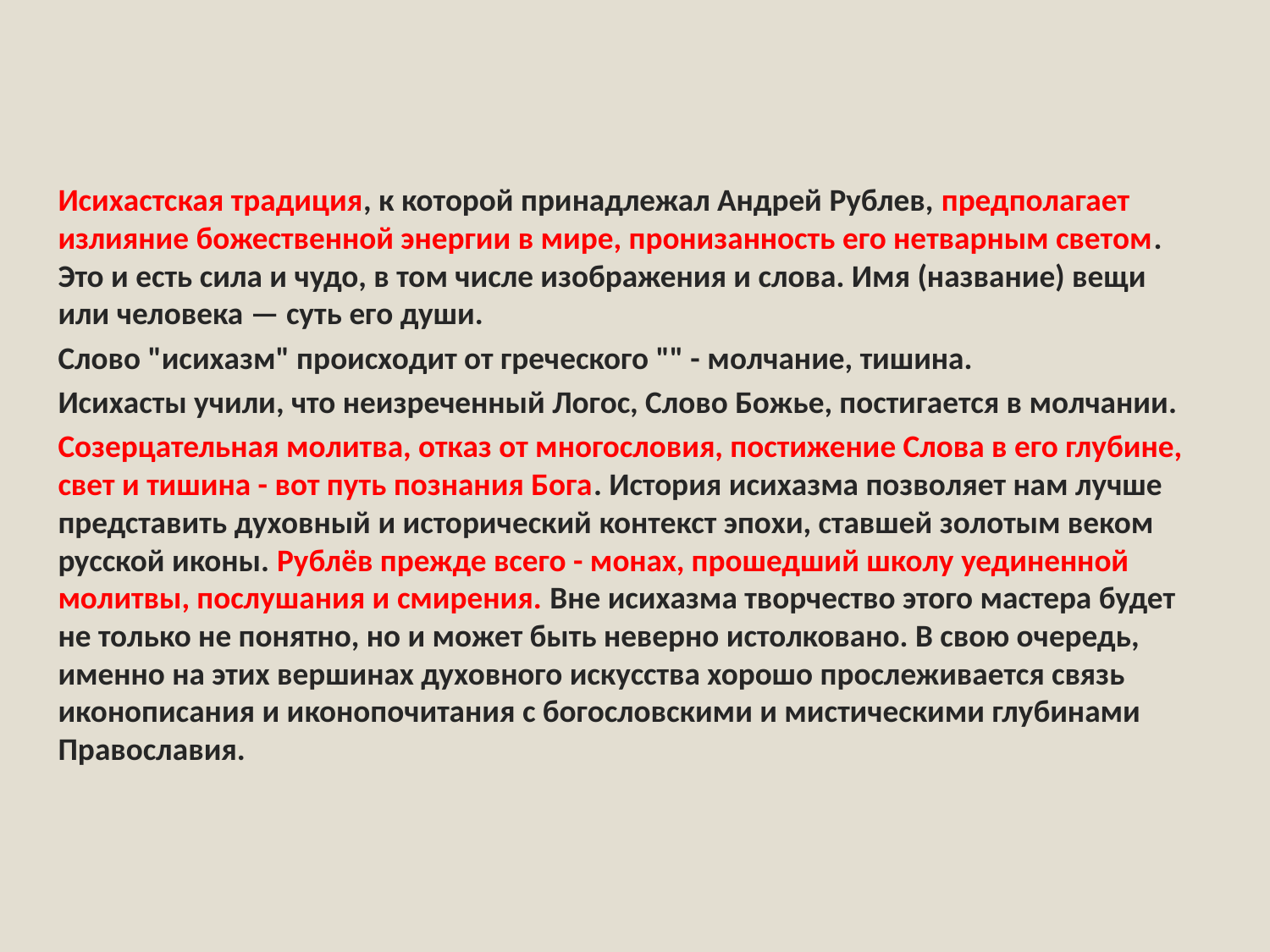

Исихастская традиция, к которой принадлежал Андрей Рублев, предполагает излияние божественной энергии в мире, пронизанность его нетварным светом. Это и есть сила и чудо, в том числе изображения и слова. Имя (название) вещи или человека — суть его души.
Слово "исихазм" происходит от греческого "" - молчание, тишина.
Исихасты учили, что неизреченный Логос, Слово Божье, постигается в молчании.
Созерцательная молитва, отказ от многословия, постижение Слова в его глубине, свет и тишина - вот путь познания Бога. История исихазма позволяет нам лучше представить духовный и исторический контекст эпохи, ставшей золотым веком русской иконы. Рублёв прежде всего - монах, прошедший школу уединенной молитвы, послушания и смирения. Вне исихазма творчество этого мастера будет не только не понятно, но и может быть неверно истолковано. В свою очередь, именно на этих вершинах духовного искусства хорошо прослеживается связь иконописания и иконопочитания с богословскими и мистическими глубинами Православия.